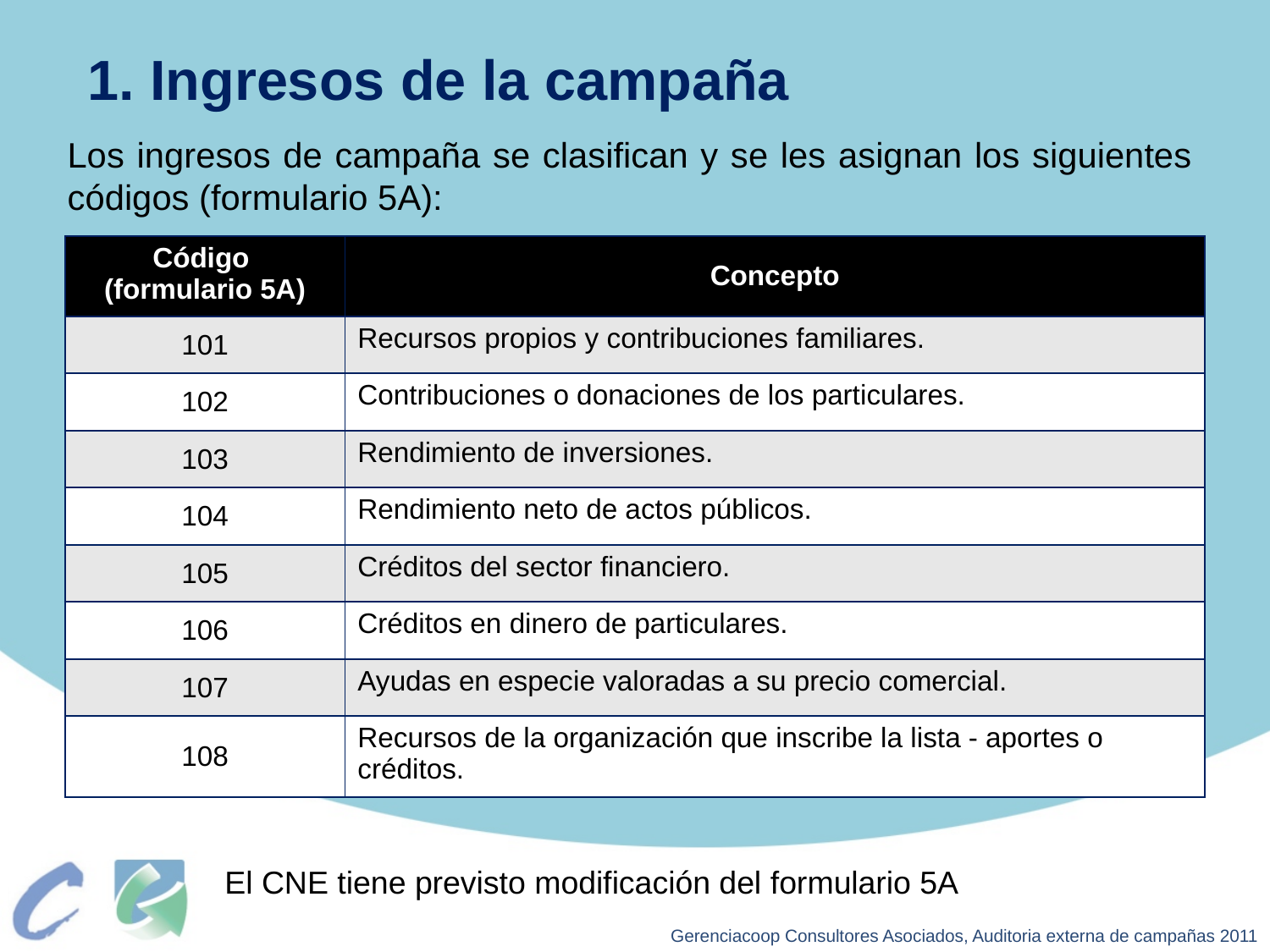

# 1. Ingresos de la campaña
Los ingresos de campaña se clasifican y se les asignan los siguientes códigos (formulario 5A):

| Código (formulario 5A) | Concepto |
| --- | --- |
| 101 | Recursos propios y contribuciones familiares. |
| 102 | Contribuciones o donaciones de los particulares. |
| 103 | Rendimiento de inversiones. |
| 104 | Rendimiento neto de actos públicos. |
| 105 | Créditos del sector financiero. |
| 106 | Créditos en dinero de particulares. |
| 107 | Ayudas en especie valoradas a su precio comercial. |
| 108 | Recursos de la organización que inscribe la lista - aportes o créditos. |
El CNE tiene previsto modificación del formulario 5A
Gerenciacoop Consultores Asociados, Auditoria externa de campañas 2011